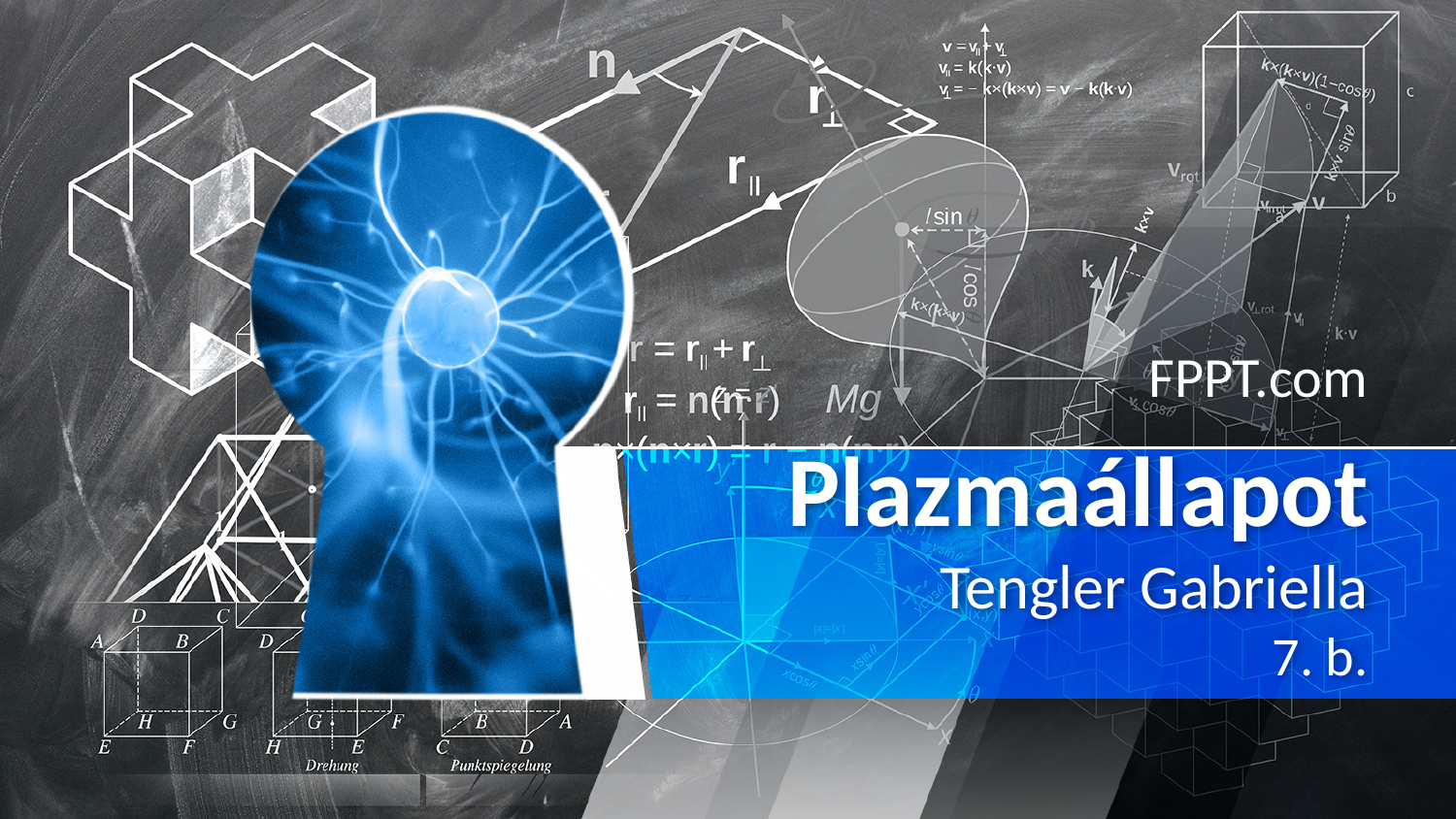

FPPT.com
# Plazmaállapot Tengler Gabriella 7. b.